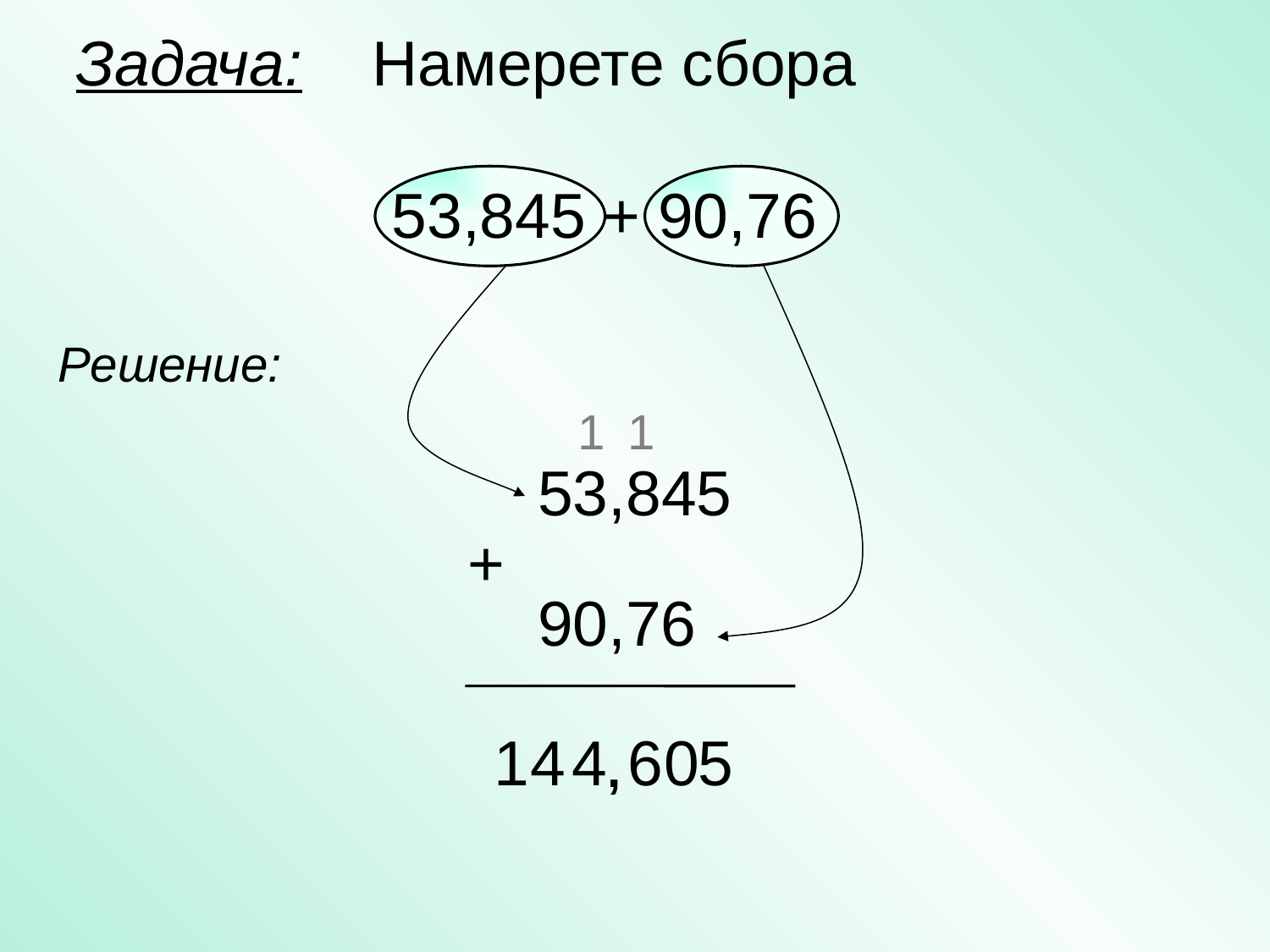

Задача:    Намерете сбора
                  53,845 + 90,76

Решение:
1
1
53,845
+
90,76

1
4
4
6
0
5
,